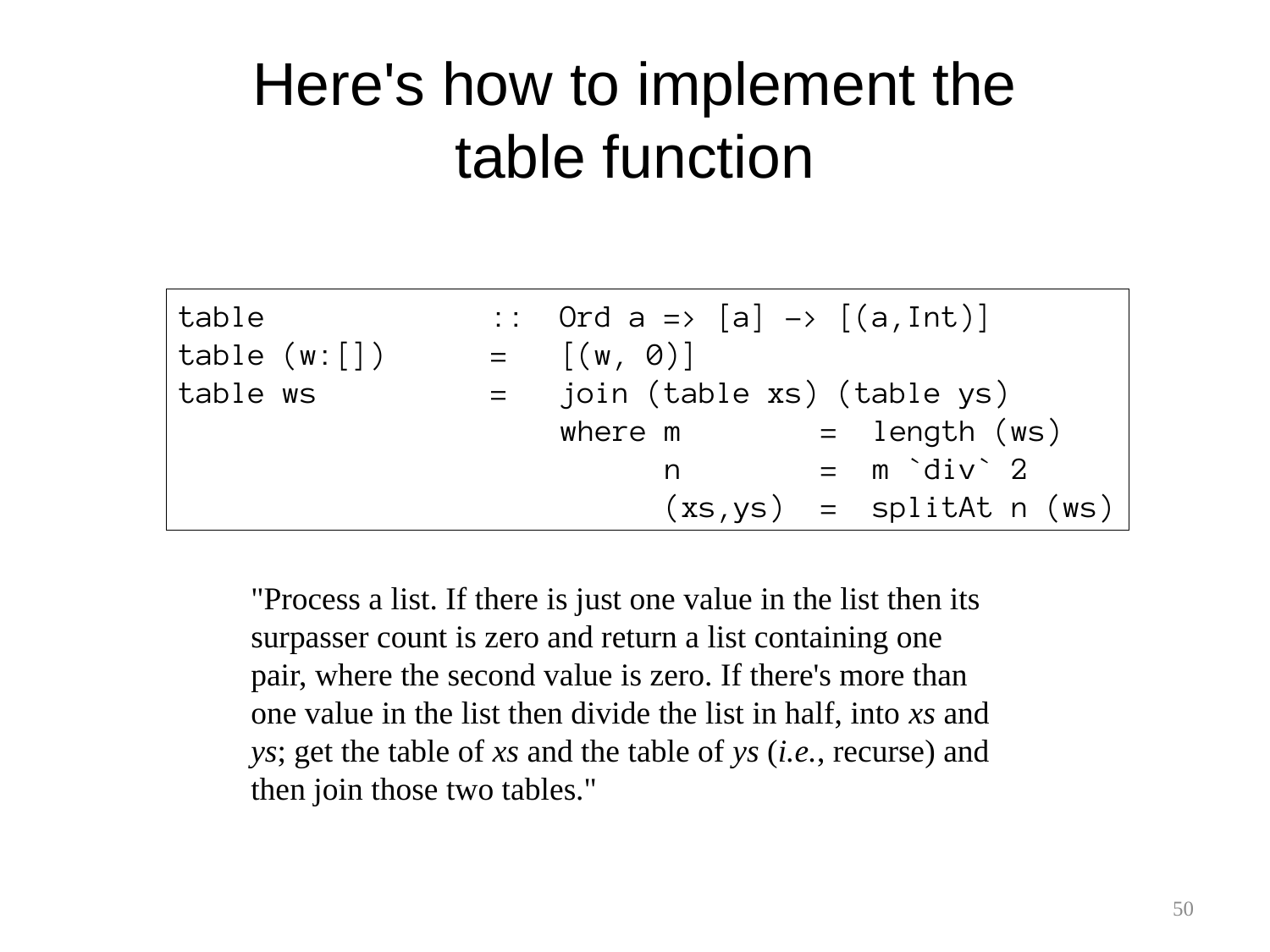

# Here's how to implement the table function
table             ::  Ord a => [a] -> [(a,Int)]
table (w:[])      =   [(w, 0)]
table ws          =   join (table xs) (table ys)
                      where m        =  length (ws)
                            n        =  m `div` 2
                            (xs,ys)  =  splitAt n (ws)
"Process a list. If there is just one value in the list then its surpasser count is zero and return a list containing one pair, where the second value is zero. If there's more than one value in the list then divide the list in half, into xs and ys; get the table of xs and the table of ys (i.e., recurse) and then join those two tables."
50